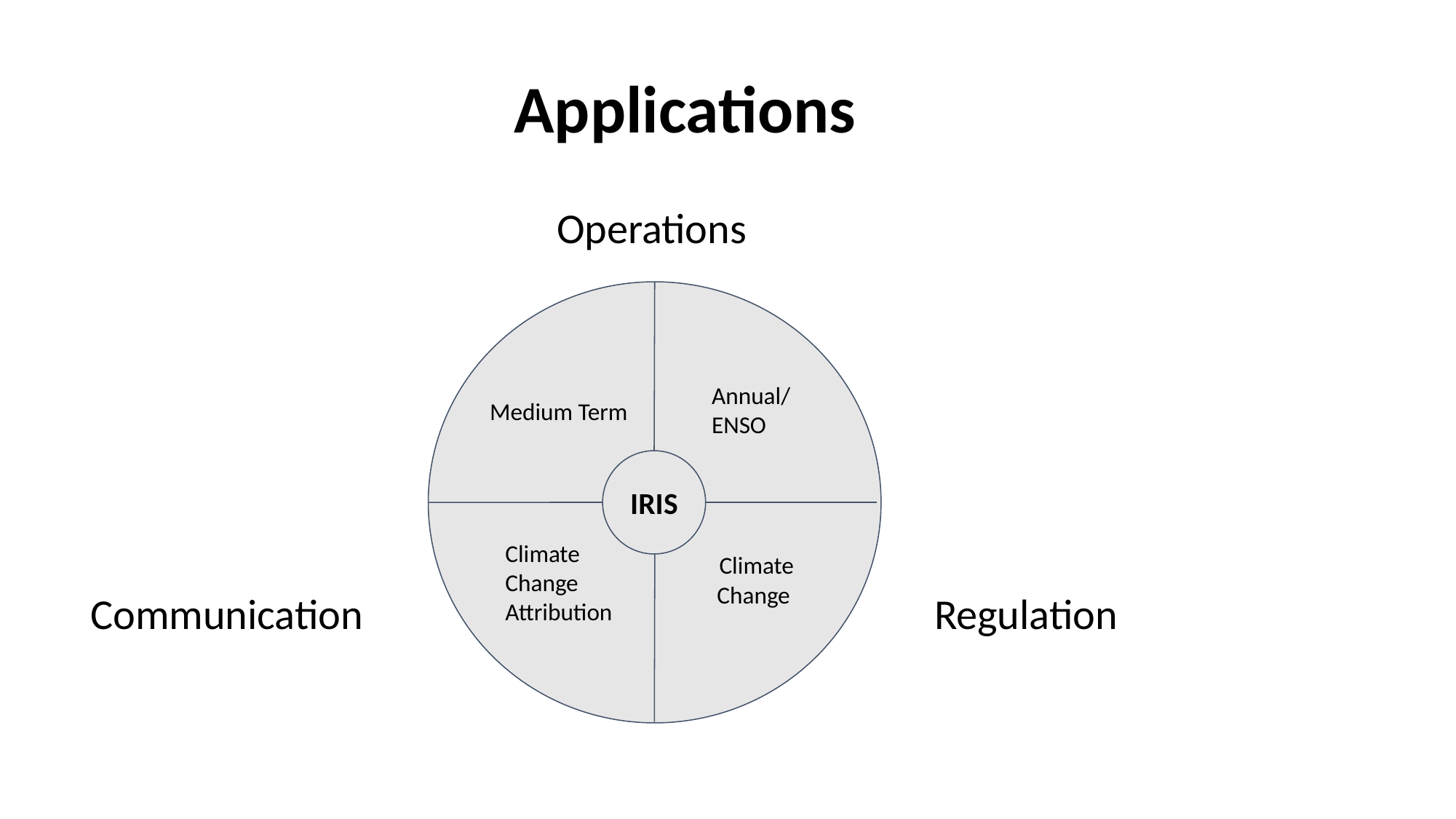

# Applications
Operations

  Annual/
  ENSO
  Medium Term
IRIS
Climate
Change
Attribution
   Climate
   Change

Communication
Regulation